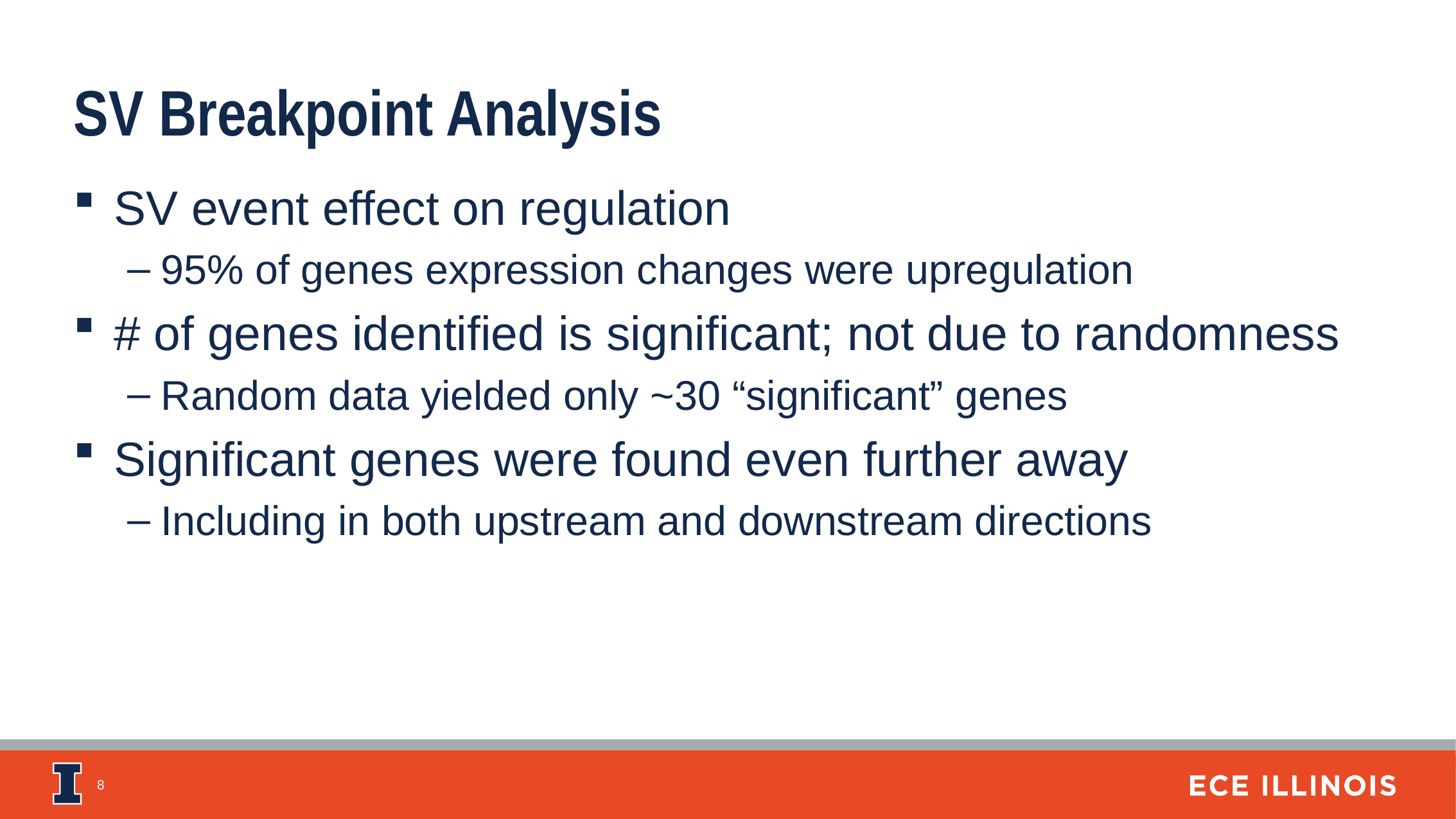

SV Breakpoint Analysis
SV event effect on regulation
95% of genes expression changes were upregulation
# of genes identified is significant; not due to randomness
Random data yielded only ~30 “significant” genes
Significant genes were found even further away
Including in both upstream and downstream directions
8